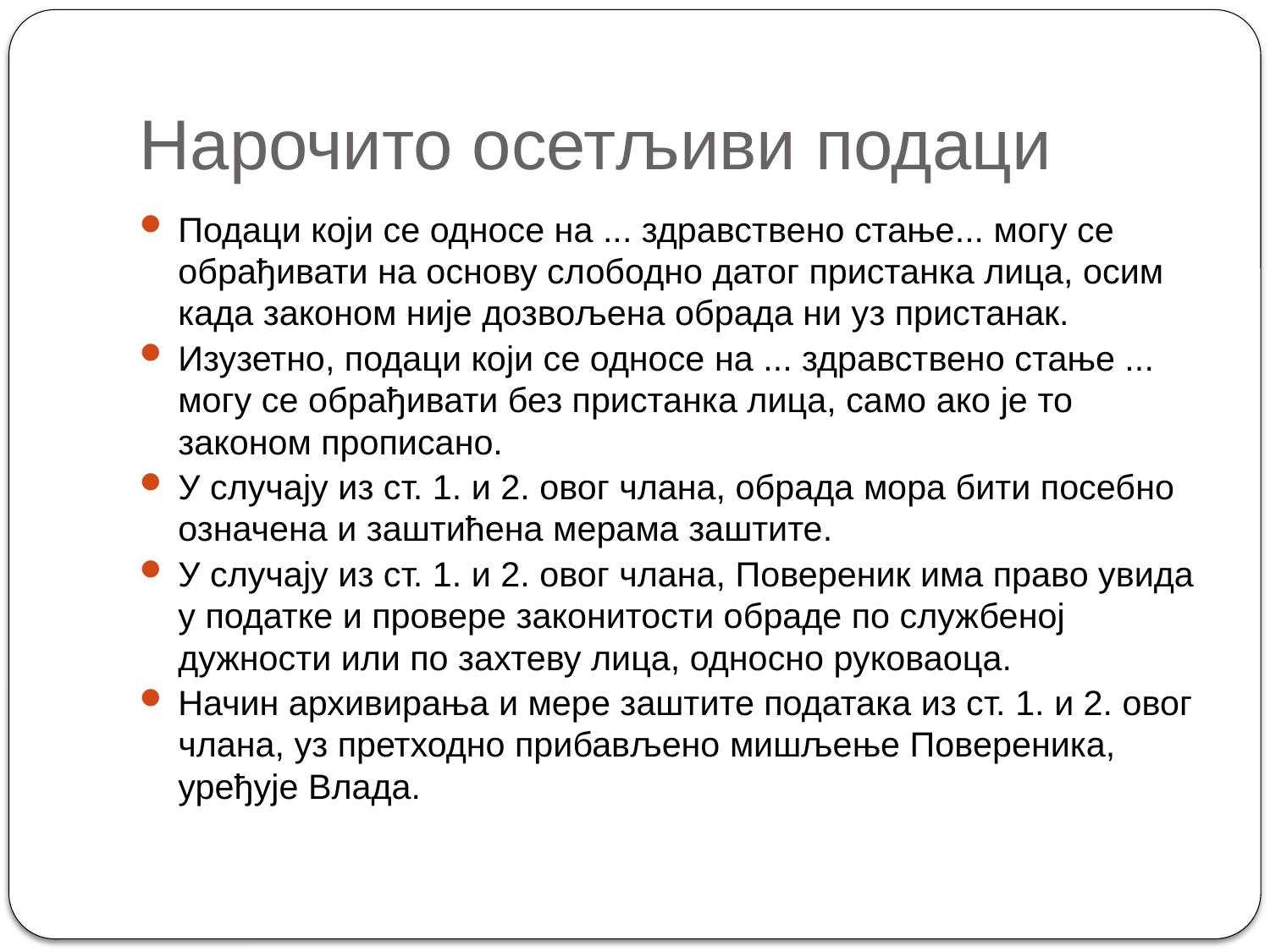

# Нарочито осетљиви подаци
Подаци који се односе на ... здравствено стање... могу се обрађивати на основу слободно датог пристанка лица, осим када законом није дозвољена обрада ни уз пристанак.
Изузетно, подаци који се односе на ... здравствено стање ... могу се обрађивати без пристанка лица, само ако је то законом прописано.
У случају из ст. 1. и 2. овог члана, обрада мора бити посебно означена и заштићена мерама заштите.
У случају из ст. 1. и 2. овог члана, Повереник има право увида у податке и провере законитости обраде по службеној дужности или по захтеву лица, односно руковаоца.
Начин архивирања и мере заштите података из ст. 1. и 2. овог члана, уз претходно прибављено мишљење Повереника, уређује Влада.